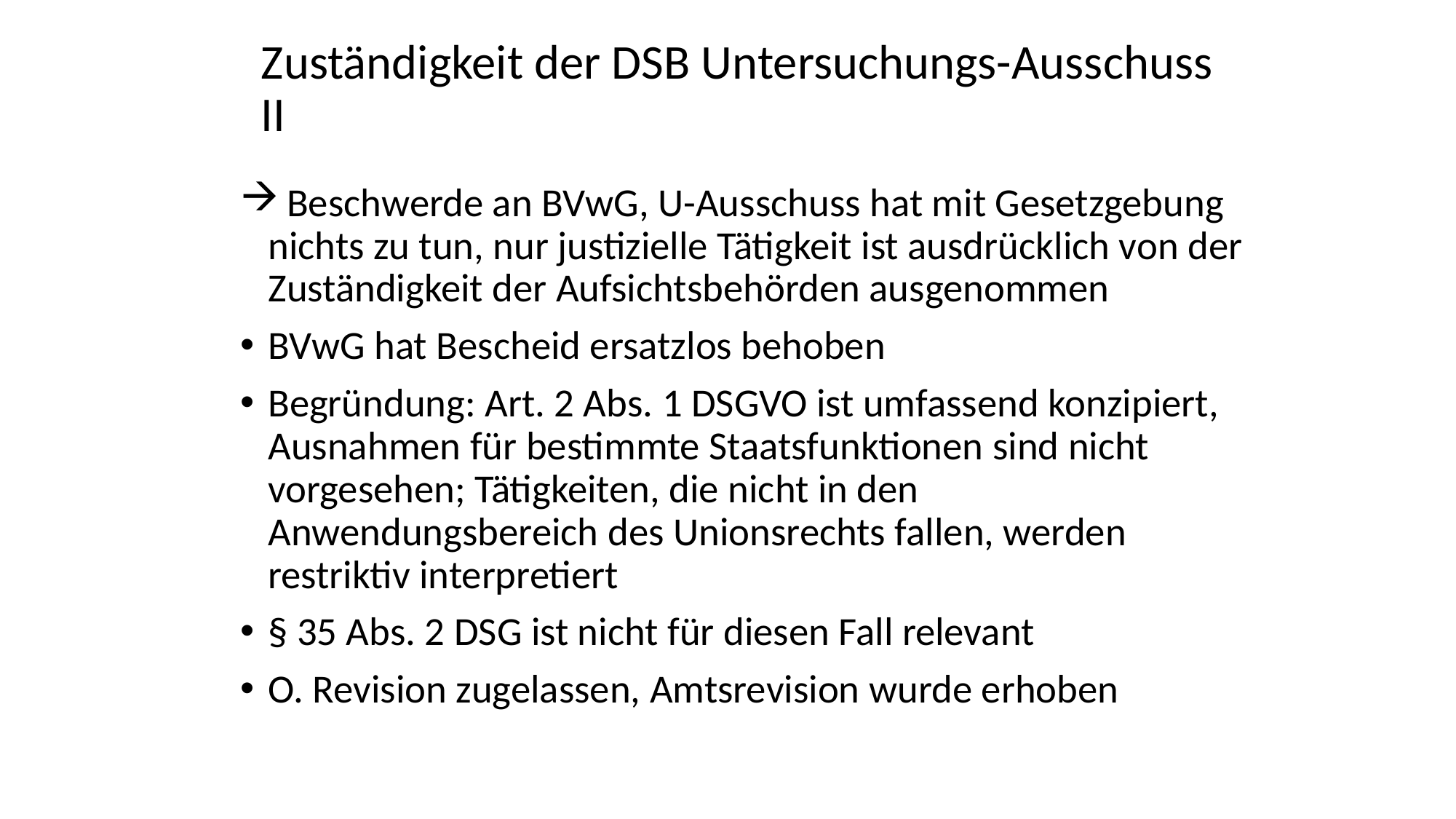

# Zuständigkeit der DSB Untersuchungs-Ausschuss II
 Beschwerde an BVwG, U-Ausschuss hat mit Gesetzgebung nichts zu tun, nur justizielle Tätigkeit ist ausdrücklich von der Zuständigkeit der Aufsichtsbehörden ausgenommen
BVwG hat Bescheid ersatzlos behoben
Begründung: Art. 2 Abs. 1 DSGVO ist umfassend konzipiert, Ausnahmen für bestimmte Staatsfunktionen sind nicht vorgesehen; Tätigkeiten, die nicht in den Anwendungsbereich des Unionsrechts fallen, werden restriktiv interpretiert
§ 35 Abs. 2 DSG ist nicht für diesen Fall relevant
O. Revision zugelassen, Amtsrevision wurde erhoben